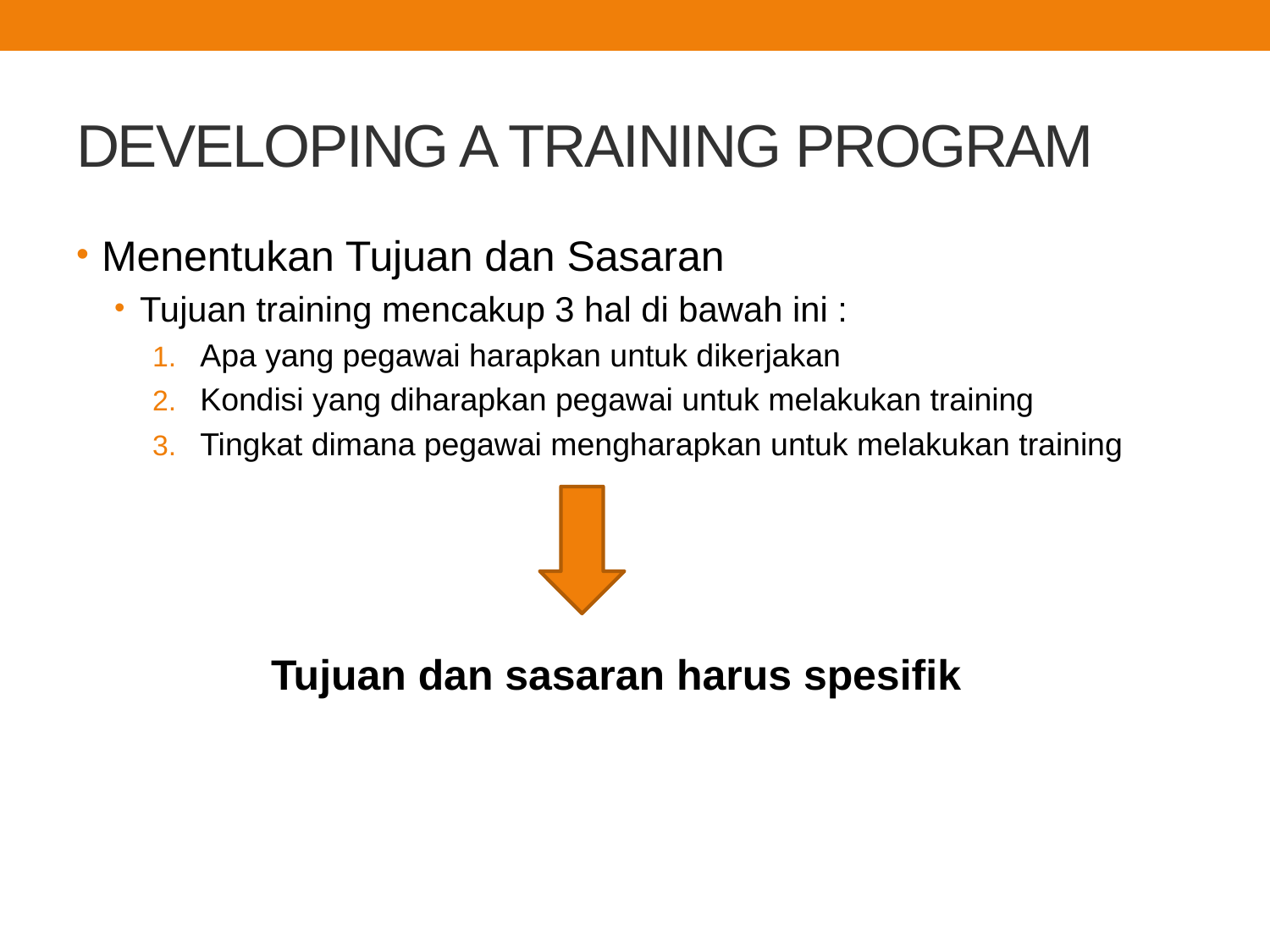

# DEVELOPING A TRAINING PROGRAM
Menentukan Tujuan dan Sasaran
Tujuan training mencakup 3 hal di bawah ini :
Apa yang pegawai harapkan untuk dikerjakan
Kondisi yang diharapkan pegawai untuk melakukan training
Tingkat dimana pegawai mengharapkan untuk melakukan training

          Tujuan dan sasaran harus spesifik